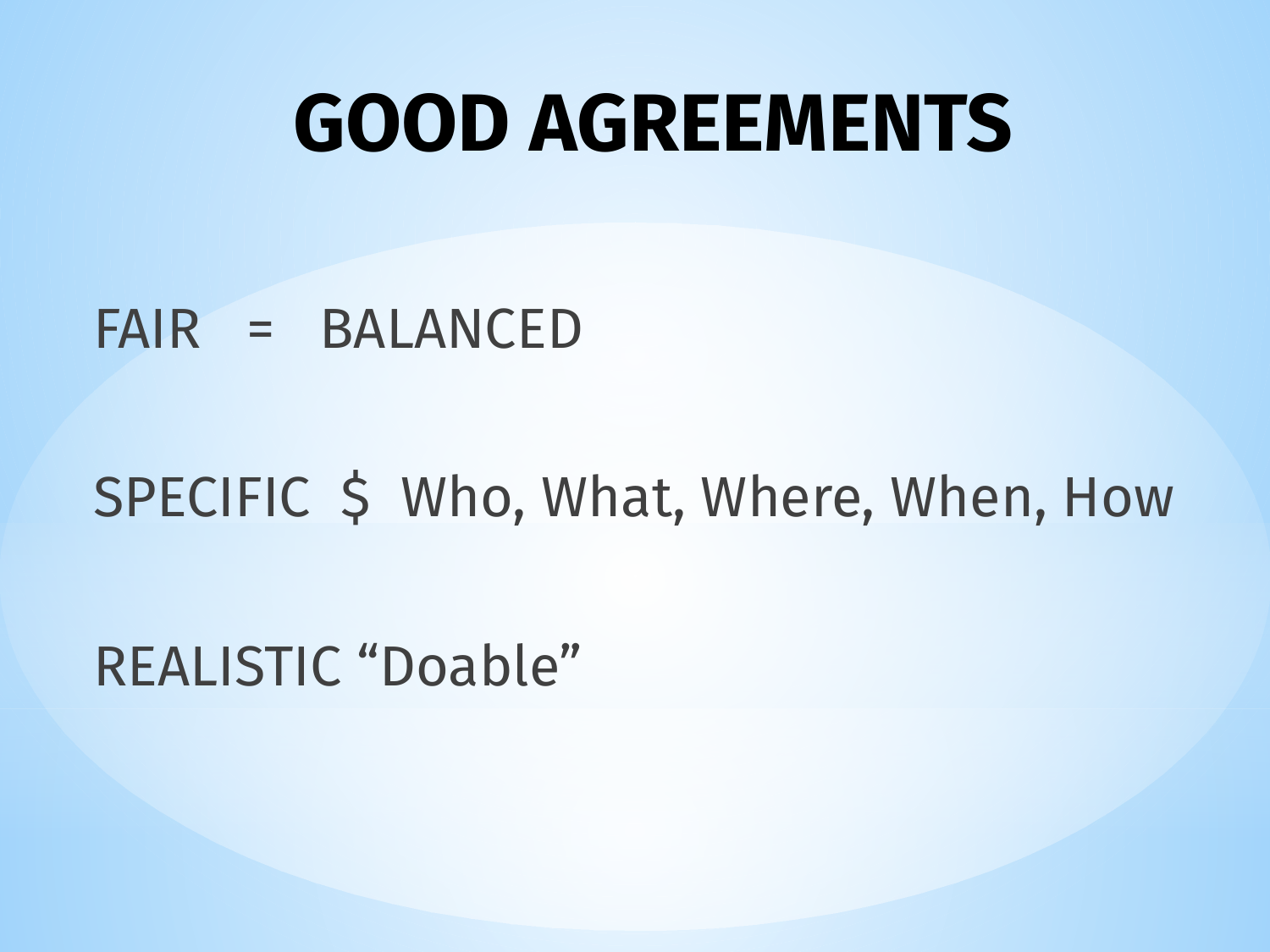

# GOOD AGREEMENTS
FAIR   =   BALANCED

SPECIFIC  $  Who, What, Where, When, How

REALISTIC “Doable”